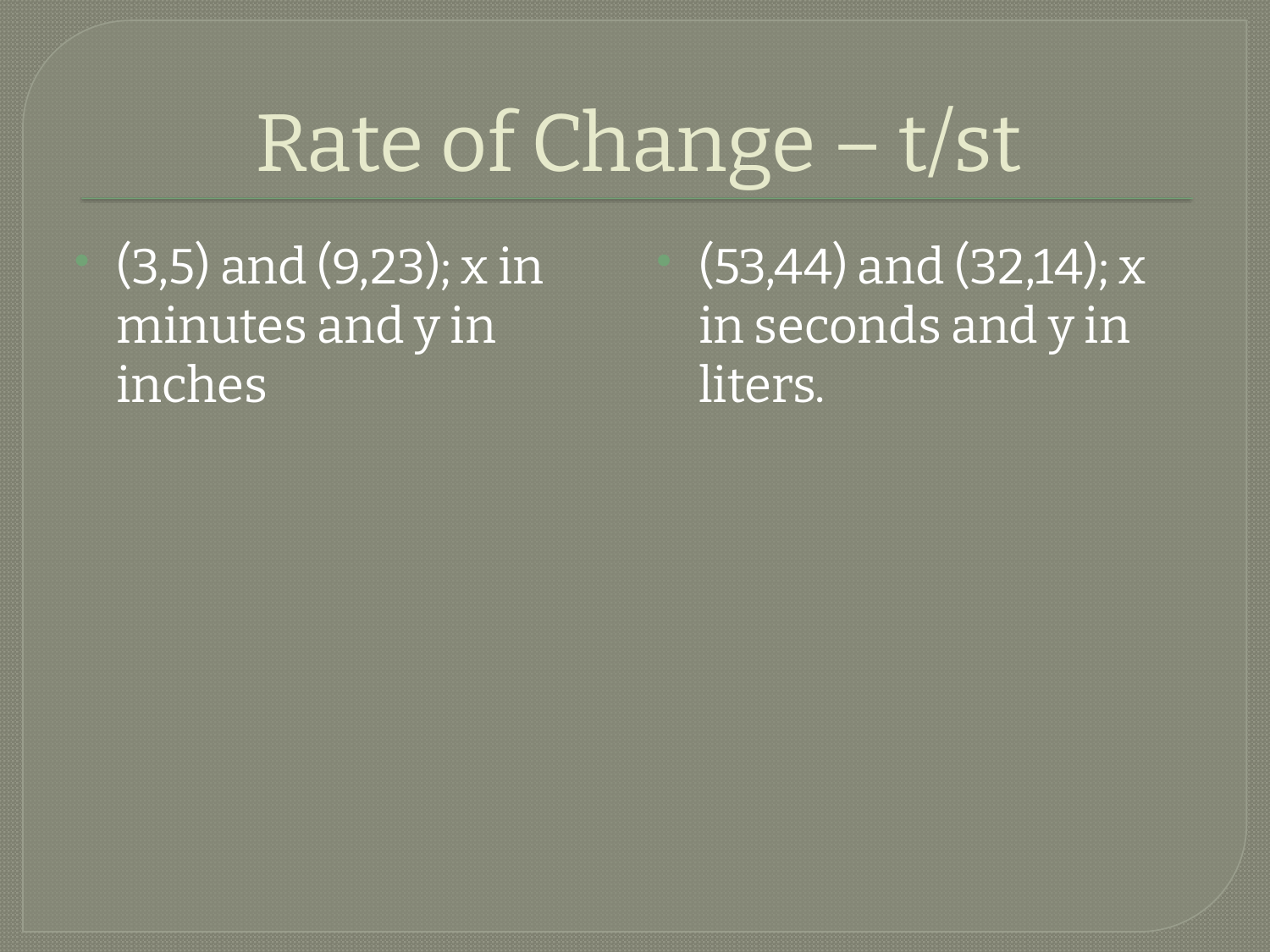

# Rate of Change – t/st
(3,5) and (9,23); x in minutes and y in inches
(53,44) and (32,14); x in seconds and y in liters.